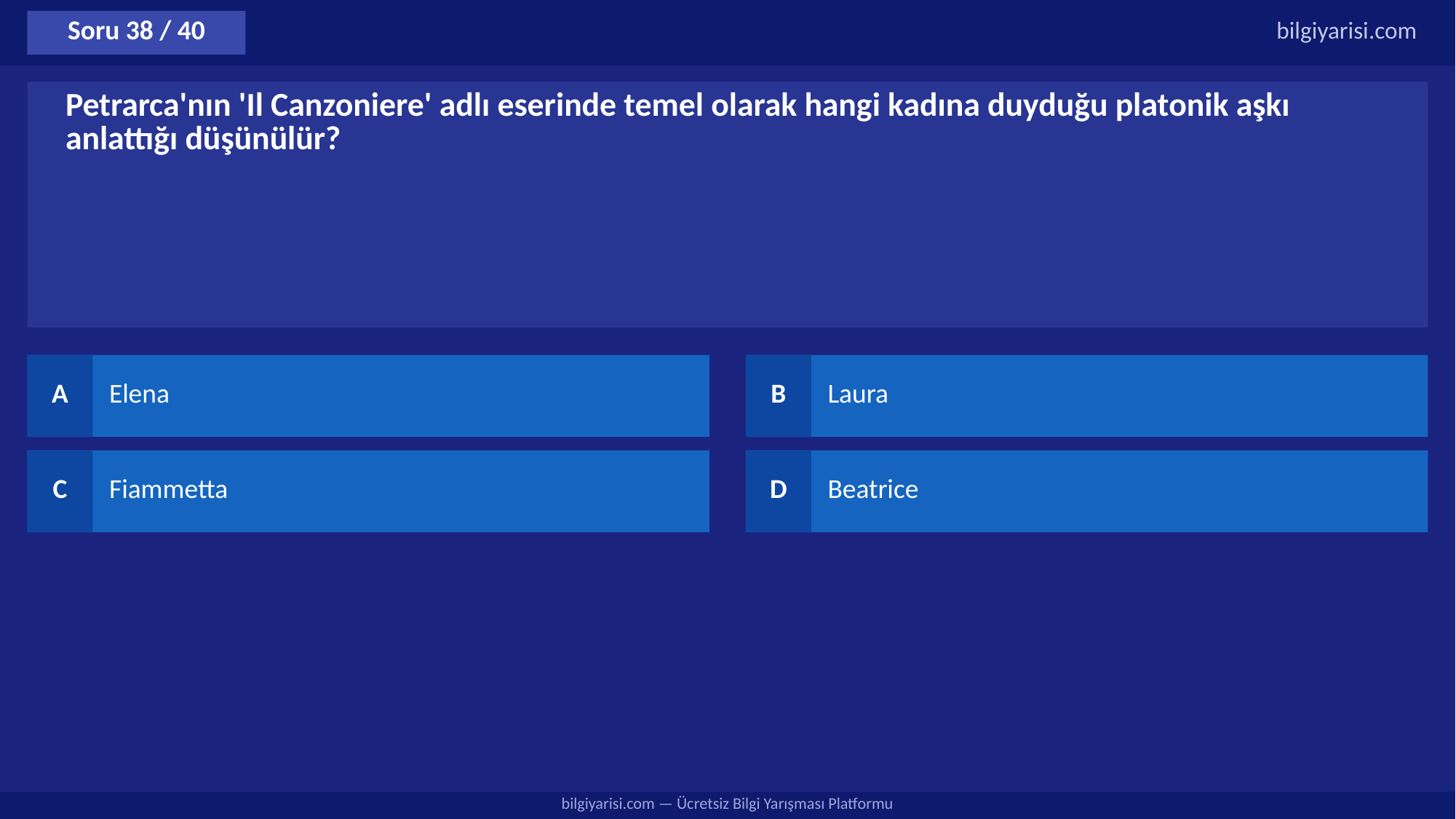

Soru 38 / 40
bilgiyarisi.com

Petrarca'nın 'Il Canzoniere' adlı eserinde temel olarak hangi kadına duyduğu platonik aşkı anlattığı düşünülür?

A
Elena

B
Laura

C
Fiammetta

D
Beatrice
bilgiyarisi.com — Ücretsiz Bilgi Yarışması Platformu